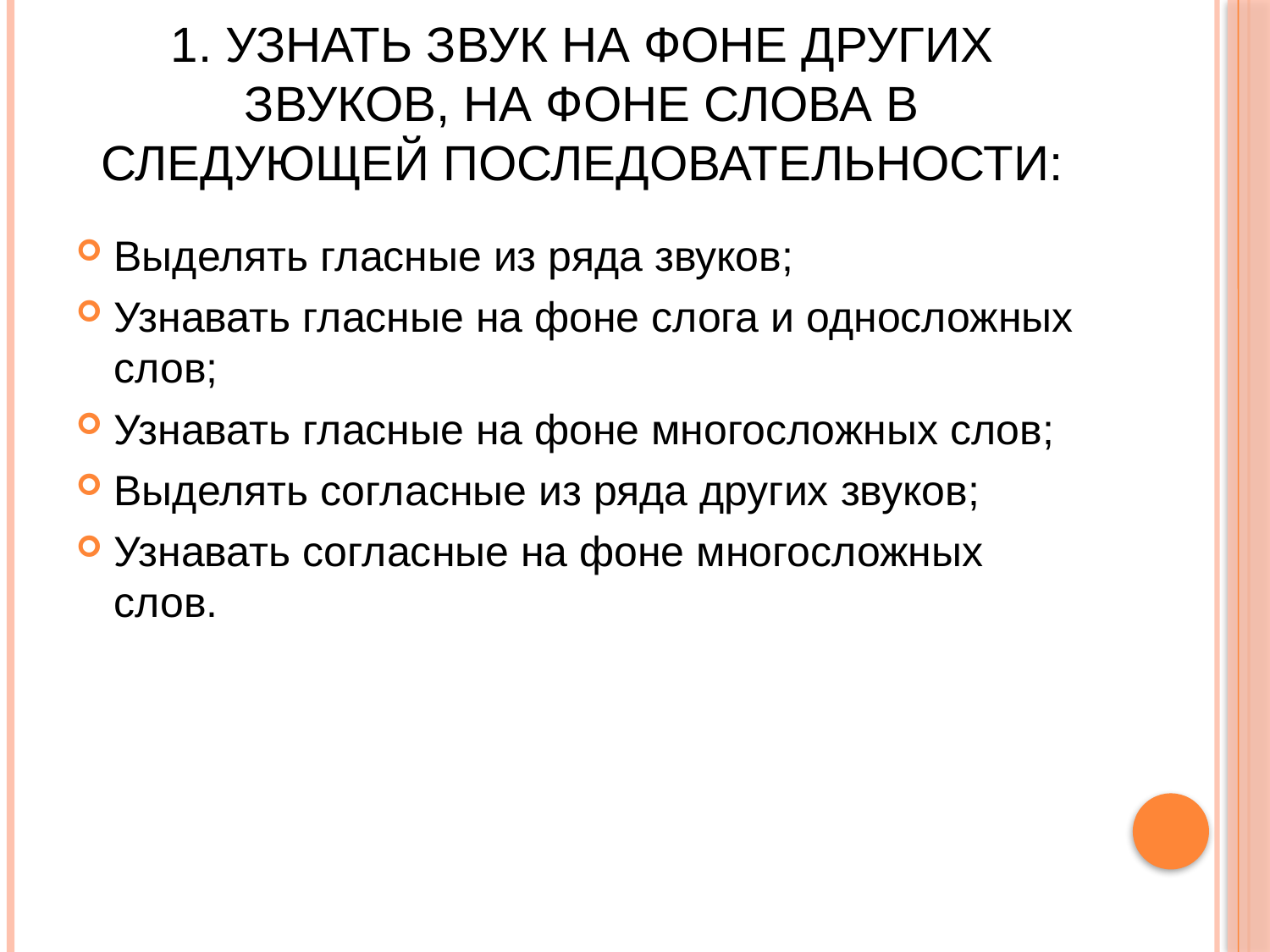

# 1. Узнать звук на фоне других звуков, на фоне слова в следующей последовательности:
Выделять гласные из ряда звуков;
Узнавать гласные на фоне слога и односложных слов;
Узнавать гласные на фоне многосложных слов;
Выделять согласные из ряда других звуков;
Узнавать согласные на фоне многосложных слов.